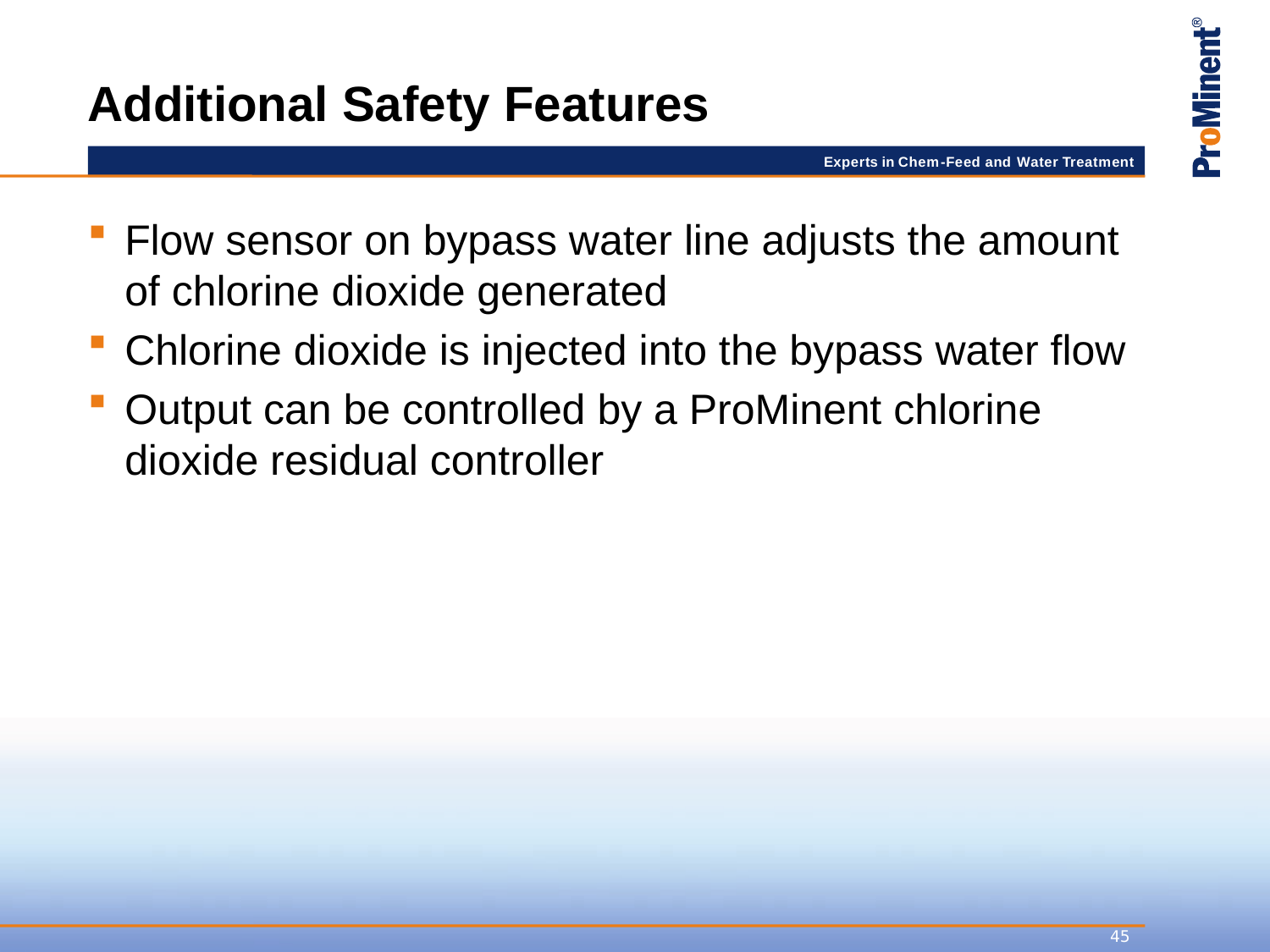

# Additional Safety Features
Flow sensor on bypass water line adjusts the amount of chlorine dioxide generated
Chlorine dioxide is injected into the bypass water flow
Output can be controlled by a ProMinent chlorine dioxide residual controller

45